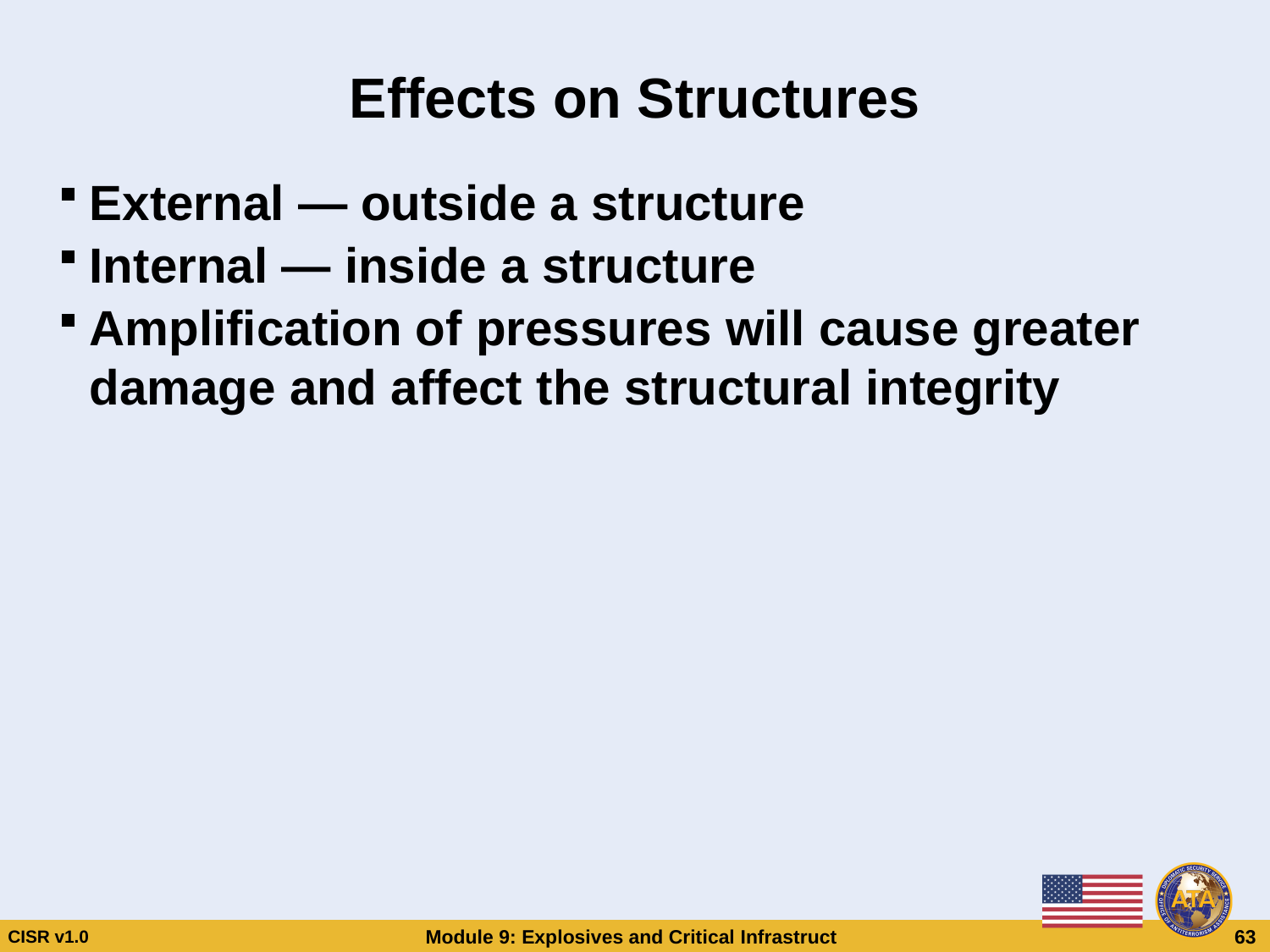

# Effects on Structures
External — outside a structure
Internal — inside a structure
Amplification of pressures will cause greater damage and affect the structural integrity
Effects on Structures
Effects on Structures
External — outside a structure
Internal — inside a structure
Amplification of pressures will cause greater damage and affect the structural integrity
External — outside a structure
Internal — inside a structure
Amplification of pressures will cause greater damage and affect the structural integrity
CISR v1.0
Module 9: Explosives and Critical Infrastructure
 63